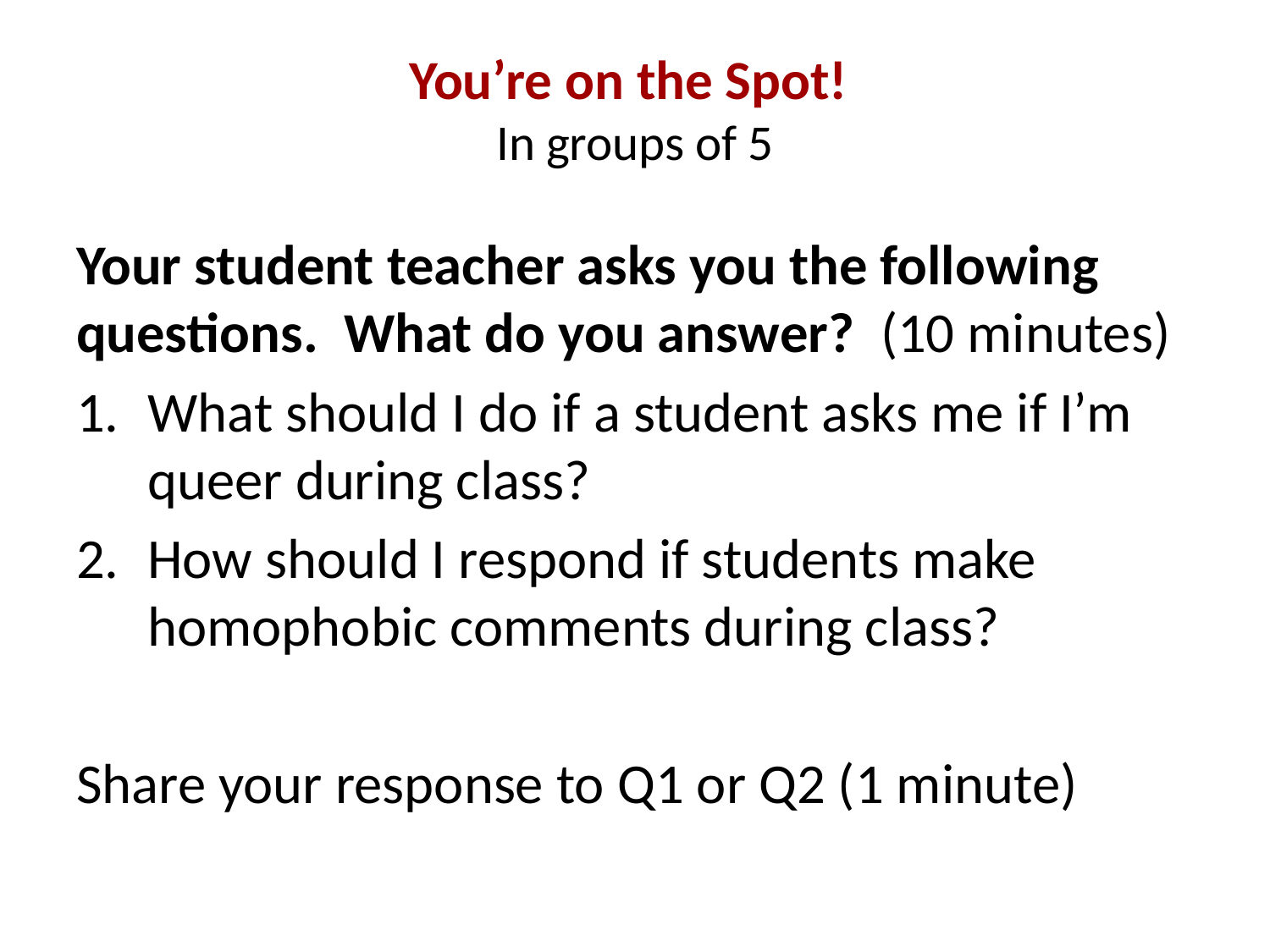

# You’re on the Spot! In groups of 5
Your student teacher asks you the following questions.  What do you answer?  (10 minutes)
What should I do if a student asks me if I’m queer during class?
How should I respond if students make homophobic comments during class?

Share your response to Q1 or Q2 (1 minute)